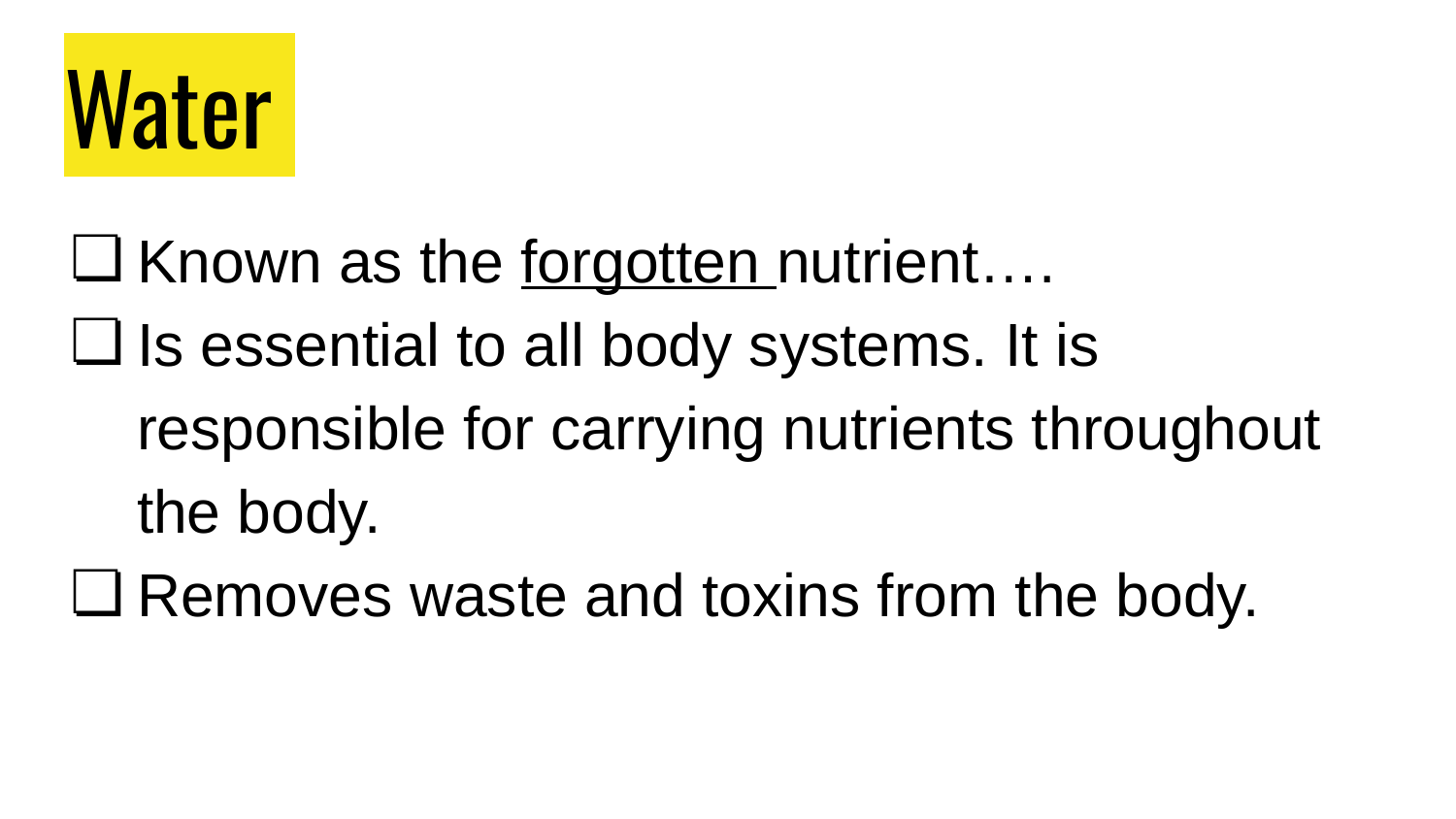

# Water
Known as the forgotten nutrient….
Is essential to all body systems. It is responsible for carrying nutrients throughout the body.
Removes waste and toxins from the body.